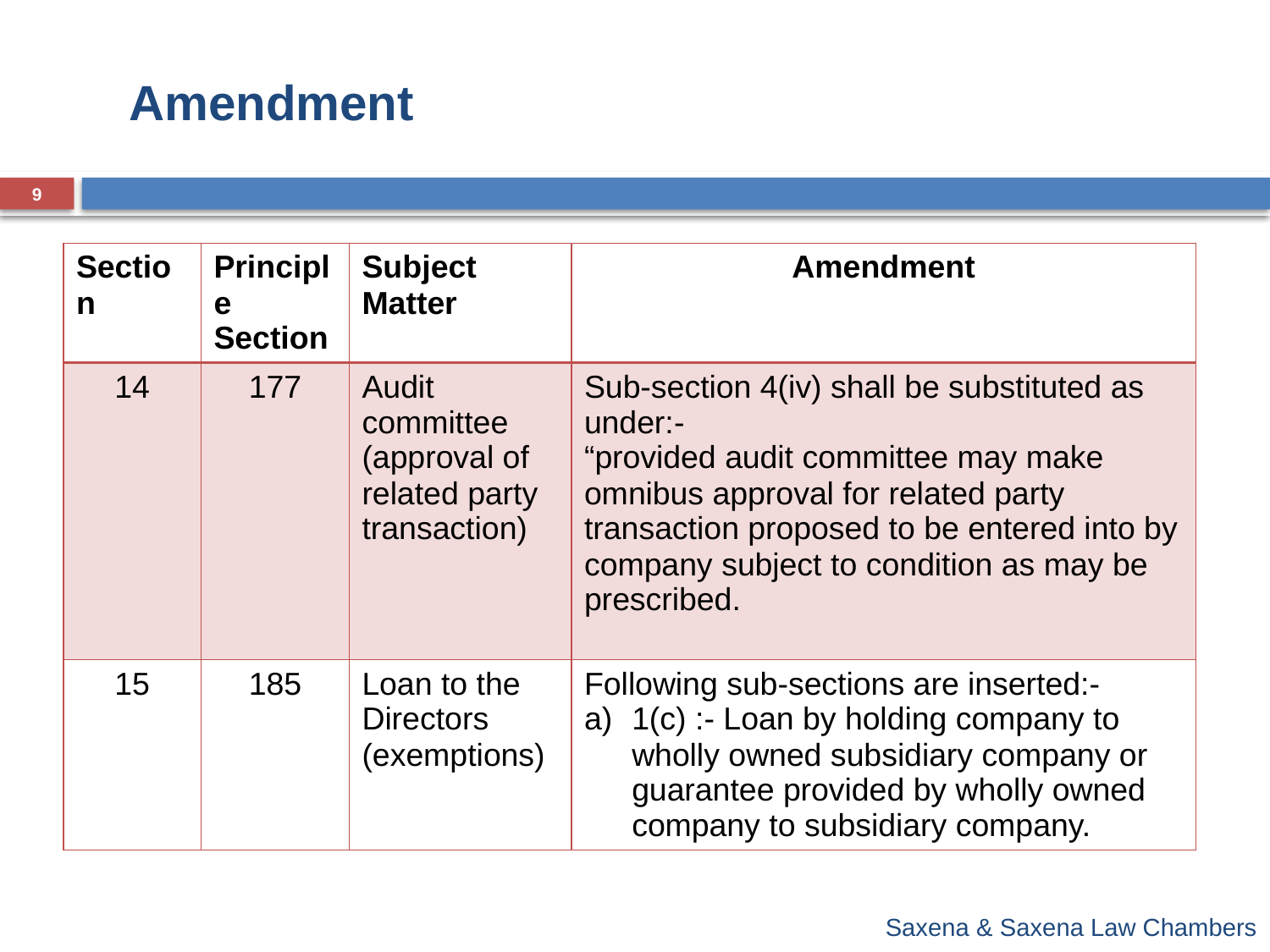

# Amendment
9

| Section | Principle Section | Subject Matter | Amendment |
| --- | --- | --- | --- |
| 14 | 177 | Audit committee (approval of related party transaction) | Sub-section 4(iv) shall be substituted as under:- “provided audit committee may make omnibus approval for related party transaction proposed to be entered into by company subject to condition as may be prescribed. |
| 15 | 185 | Loan to the Directors (exemptions) | Following sub-sections are inserted:- 1(c) :- Loan by holding company to wholly owned subsidiary company or guarantee provided by wholly owned company to subsidiary company. |
Saxena & Saxena Law Chambers